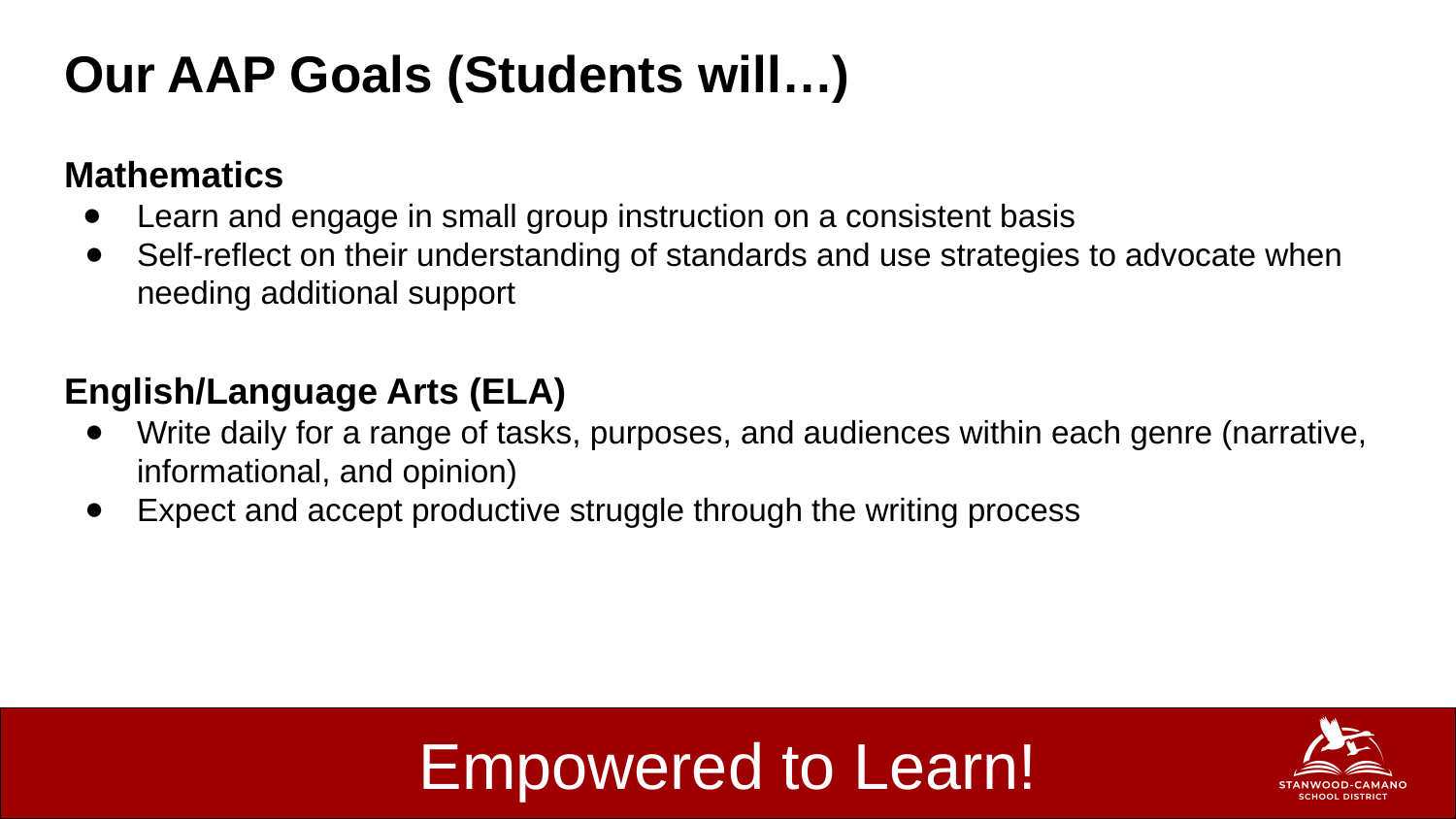

# Our AAP Goals (Students will…)
Mathematics
Learn and engage in small group instruction on a consistent basis
Self-reflect on their understanding of standards and use strategies to advocate when needing additional support

English/Language Arts (ELA)
Write daily for a range of tasks, purposes, and audiences within each genre (narrative, informational, and opinion)
Expect and accept productive struggle through the writing process